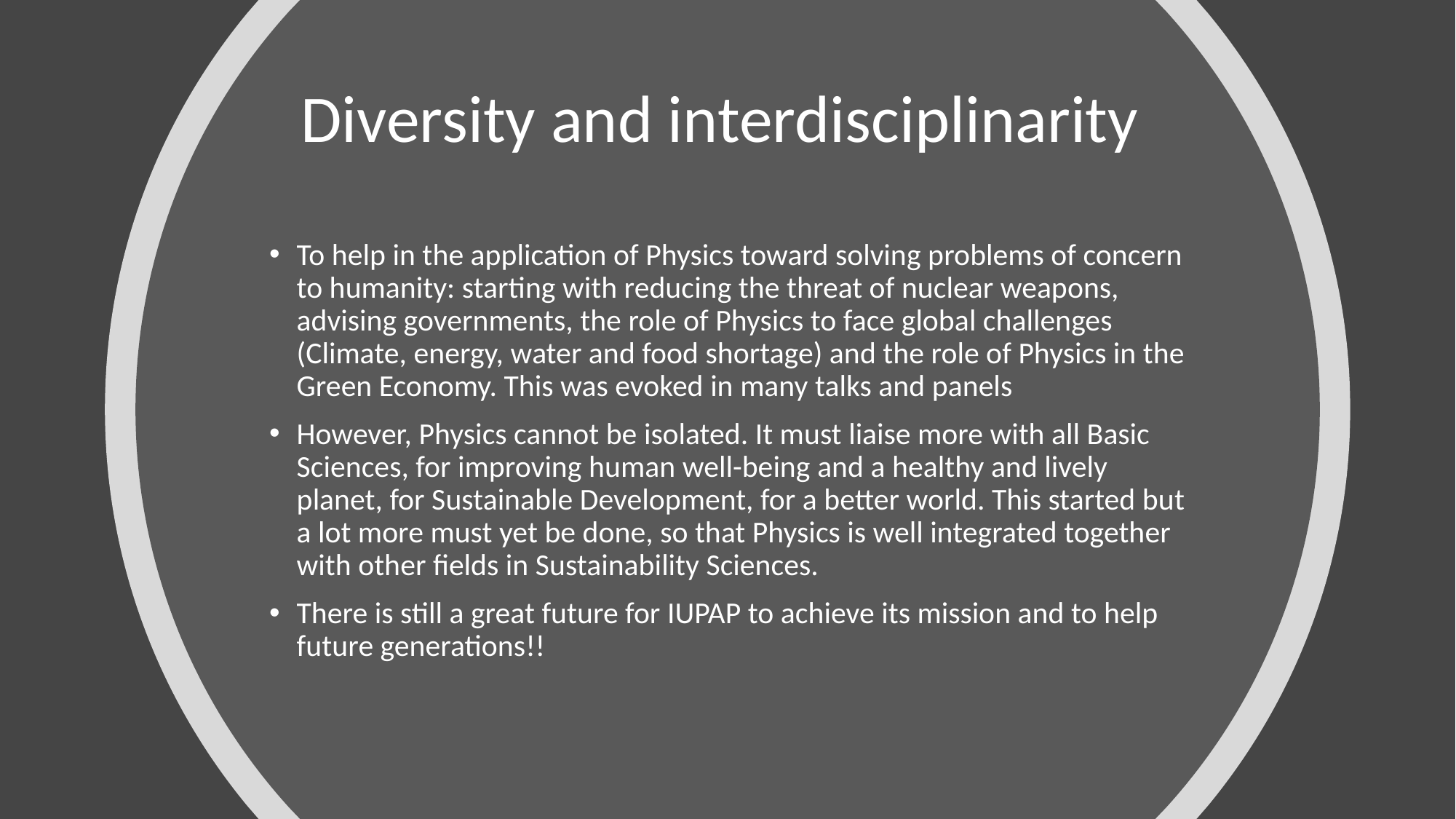

# Diversity and interdisciplinarity
To help in the application of Physics toward solving problems of concern to humanity: starting with reducing the threat of nuclear weapons, advising governments, the role of Physics to face global challenges (Climate, energy, water and food shortage) and the role of Physics in the Green Economy. This was evoked in many talks and panels
However, Physics cannot be isolated. It must liaise more with all Basic Sciences, for improving human well-being and a healthy and lively planet, for Sustainable Development, for a better world. This started but a lot more must yet be done, so that Physics is well integrated together with other fields in Sustainability Sciences.
There is still a great future for IUPAP to achieve its mission and to help future generations!!